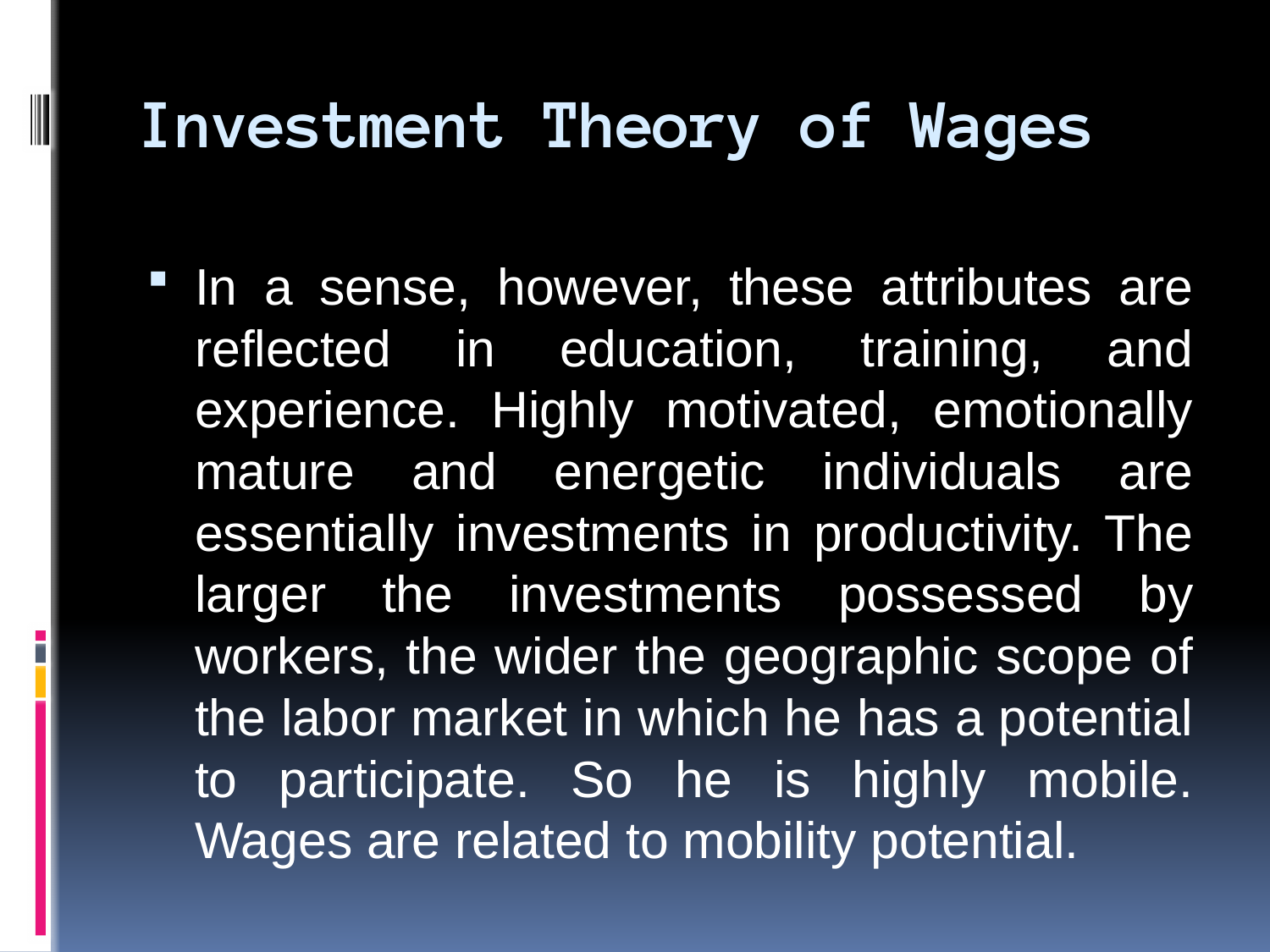

# Investment Theory of Wages
In a sense, however, these attributes are reflected in education, training, and experience. Highly motivated, emotionally mature and energetic individuals are essentially investments in productivity. The larger the investments possessed by workers, the wider the geographic scope of the labor market in which he has a potential to participate. So he is highly mobile. Wages are related to mobility potential.